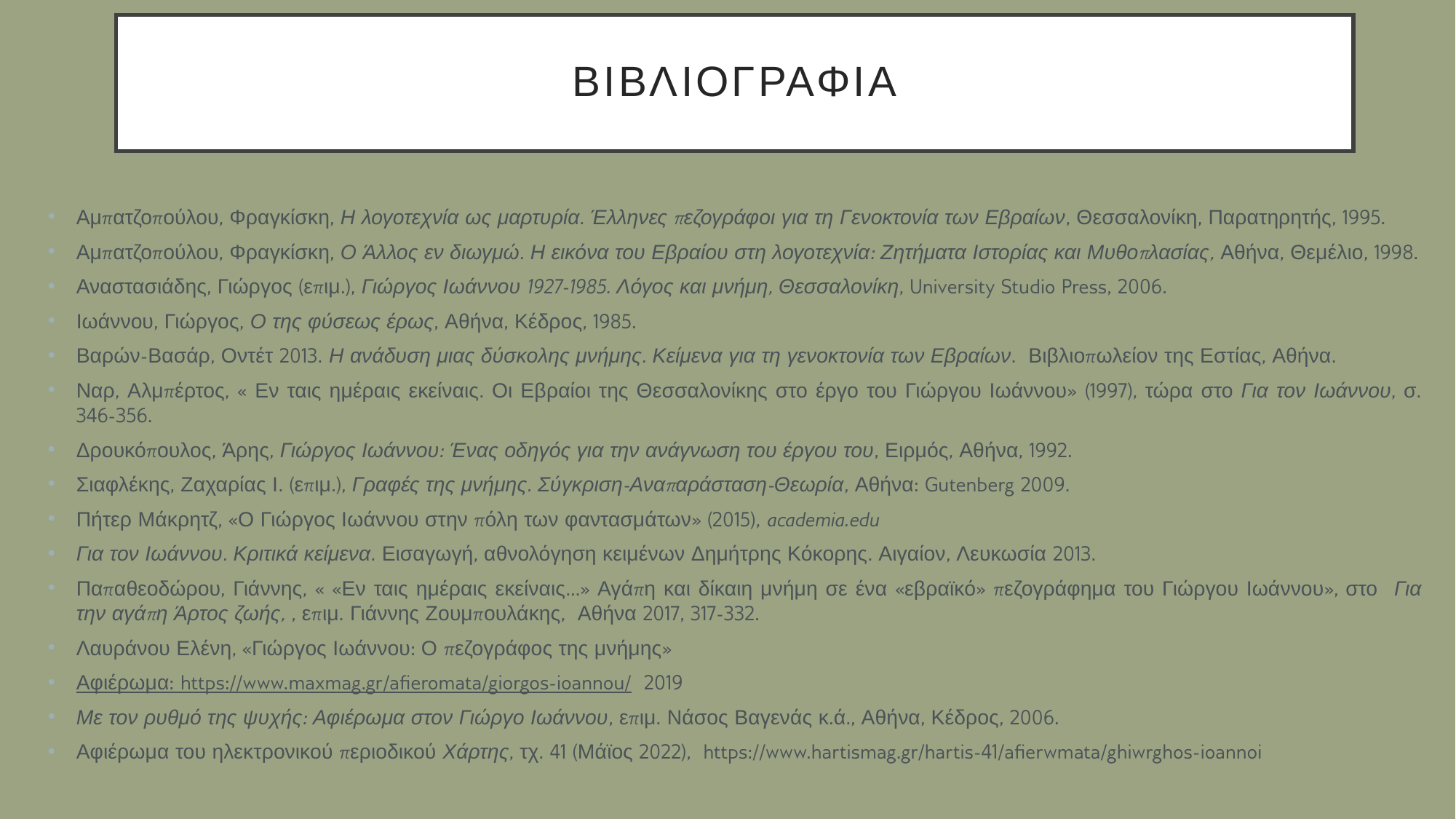

# βιβλιογραφια
Αμπατζοπούλου, Φραγκίσκη, Η λογοτεχνία ως μαρτυρία. Έλληνες πεζογράφοι για τη Γενοκτονία των Εβραίων, Θεσσαλονίκη, Παρατηρητής, 1995.
Αμπατζοπούλου, Φραγκίσκη, Ο Άλλος εν διωγμώ. Η εικόνα του Εβραίου στη λογοτεχνία: Ζητήματα Ιστορίας και Μυθοπλασίας, Αθήνα, Θεμέλιο, 1998.
Αναστασιάδης, Γιώργος (επιμ.), Γιώργος Ιωάννου 1927-1985. Λόγος και μνήμη, Θεσσαλονίκη, University Studio Press, 2006.
Ιωάννου, Γιώργος, Ο της φύσεως έρως, Αθήνα, Κέδρος, 1985.
Βαρών-Βασάρ, Οντέτ 2013. Η ανάδυση μιας δύσκολης μνήμης. Κείμενα για τη γενοκτονία των Εβραίων.  Βιβλιοπωλείον της Εστίας, Αθήνα.
Ναρ, Αλμπέρτος, « Εν ταις ημέραις εκείναις. Οι Εβραίοι της Θεσσαλονίκης στο έργο του Γιώργου Ιωάννου» (1997), τώρα στο Για τον Ιωάννου, σ. 346-356.
Δρουκόπουλος, Άρης, Γιώργος Ιωάννου: Ένας οδηγός για την ανάγνωση του έργου του, Ειρμός, Αθήνα, 1992.
Σιαφλέκης, Ζαχαρίας Ι. (επιμ.), Γραφές της μνήμης. Σύγκριση-Αναπαράσταση-Θεωρία, Αθήνα: Gutenberg 2009.
Πήτερ Μάκρητζ, «Ο Γιώργος Ιωάννου στην πόλη των φαντασμάτων» (2015), academia.edu
Για τον Ιωάννου. Κριτικά κείμενα. Εισαγωγή, αθνολόγηση κειμένων Δημήτρης Κόκορης. Αιγαίον, Λευκωσία 2013.
Παπαθεοδώρου, Γιάννης, « «Εν ταις ημέραις εκείναις…» Αγάπη και δίκαιη μνήμη σε ένα «εβραϊκό» πεζογράφημα του Γιώργου Ιωάννου», στο  Για την αγάπη Άρτος ζωής, , επιμ. Γιάννης Ζουμπουλάκης,  Αθήνα 2017, 317-332.
Λαυράνου Ελένη, «Γιώργος Ιωάννου: Ο πεζογράφος της μνήμης»
Αφιέρωμα: https://www.maxmag.gr/afieromata/giorgos-ioannou/  2019
Με τον ρυθμό της ψυχής: Αφιέρωμα στον Γιώργο Ιωάννου, επιμ. Νάσος Βαγενάς κ.ά., Αθήνα, Κέδρος, 2006.
Αφιέρωμα του ηλεκτρονικού περιοδικού Χάρτης, τχ. 41 (Μάϊος 2022),  https://www.hartismag.gr/hartis-41/afierwmata/ghiwrghos-ioannoi